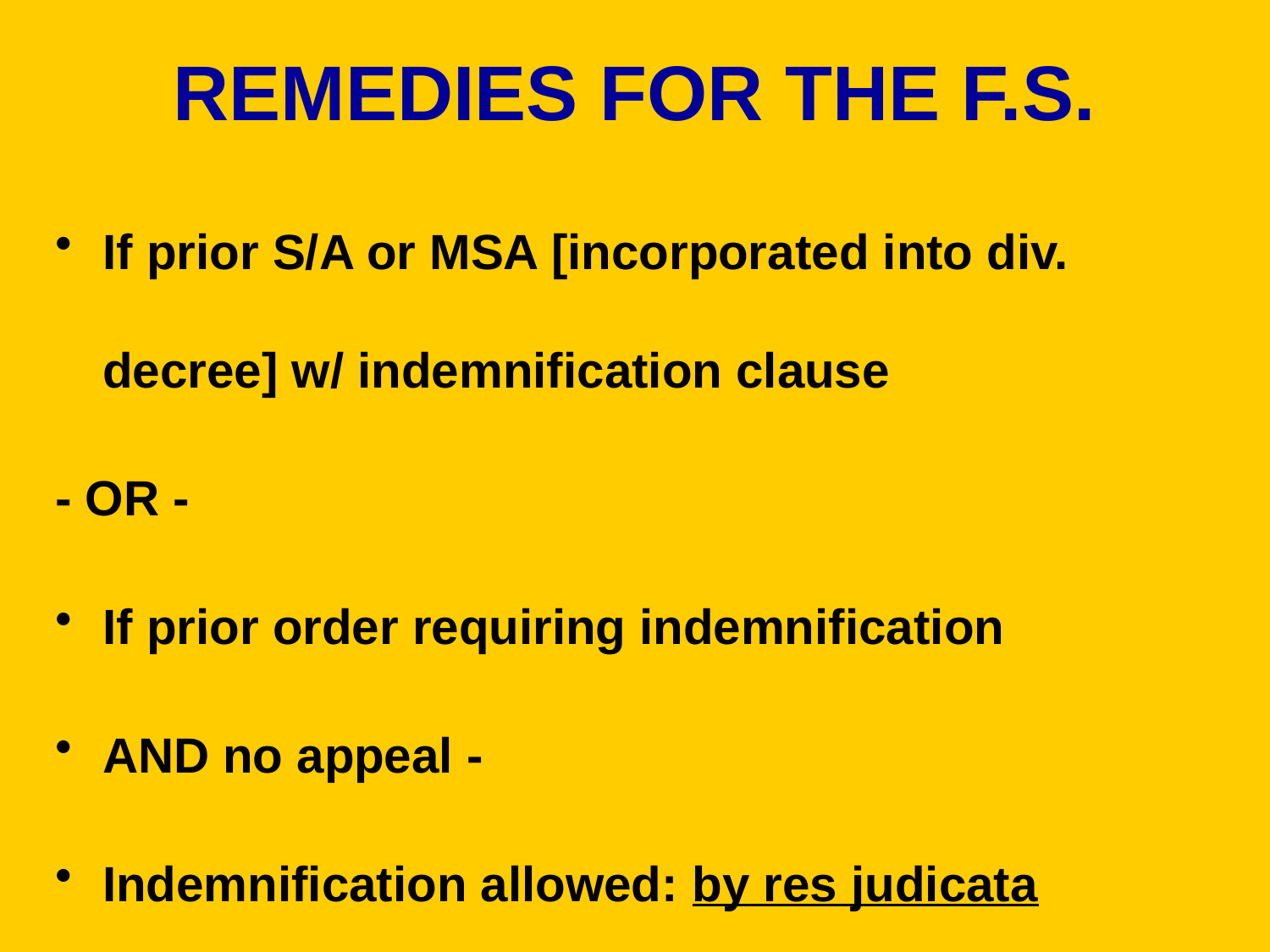

# REMEDIES FOR THE F.S.
If prior S/A or MSA [incorporated into div. decree] w/ indemnification clause
- OR -
If prior order requiring indemnification
AND no appeal -
Indemnification allowed: by res judicata